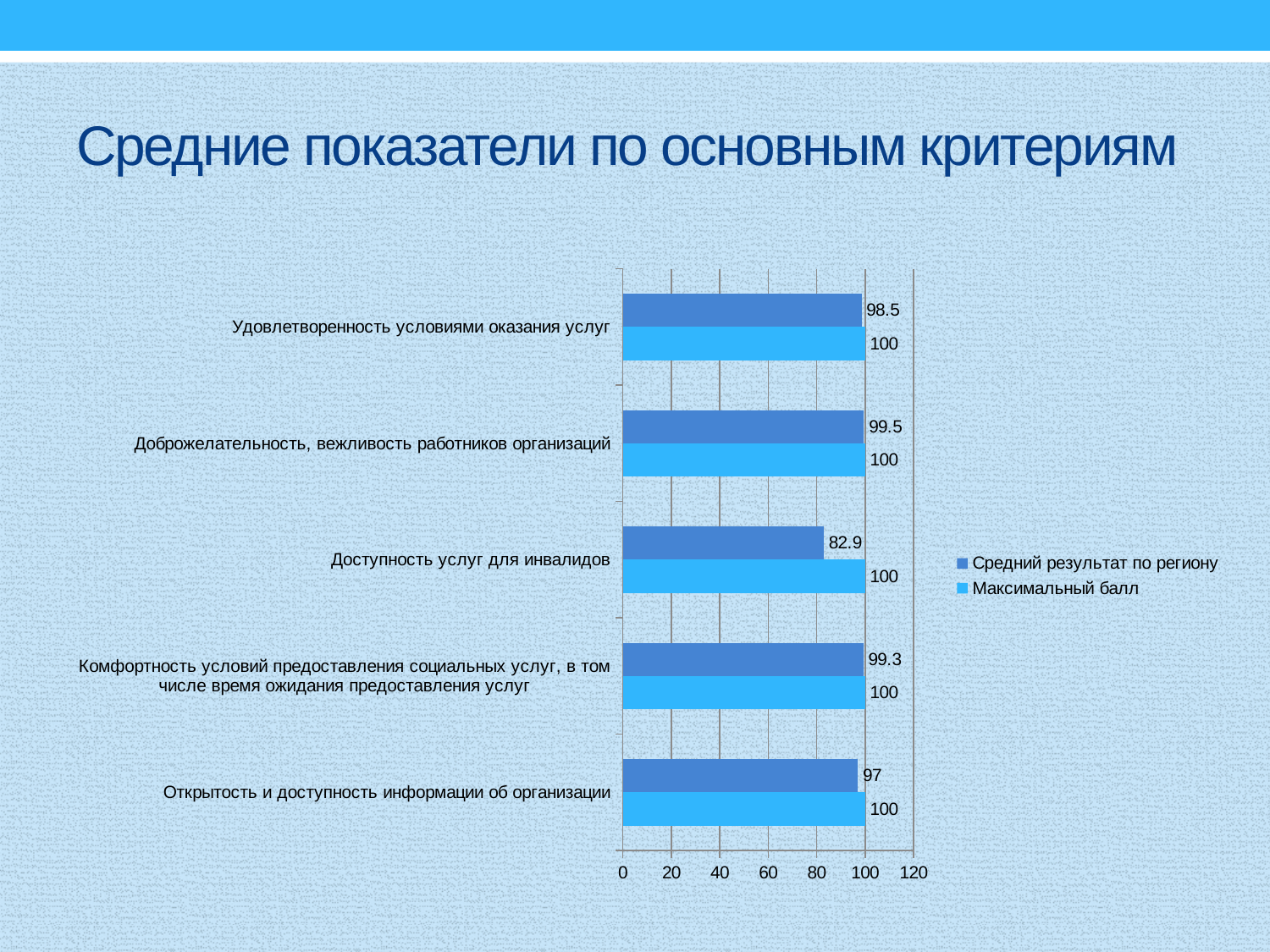

# Средние показатели по основным критериям

### Chart

| Category | Максимальный балл | Средний результат по региону |
|---|---|---|
| Открытость и доступность информации об организации | 100.0 | 97.0 |
| Комфортность условий предоставления социальных услуг, в том числе время ожидания предоставления услуг | 100.0 | 99.3 |
| Доступность услуг для инвалидов | 100.0 | 82.9 |
| Доброжелательность, вежливость работников организаций | 100.0 | 99.5 |
| Удовлетворенность условиями оказания услуг | 100.0 | 98.5 |